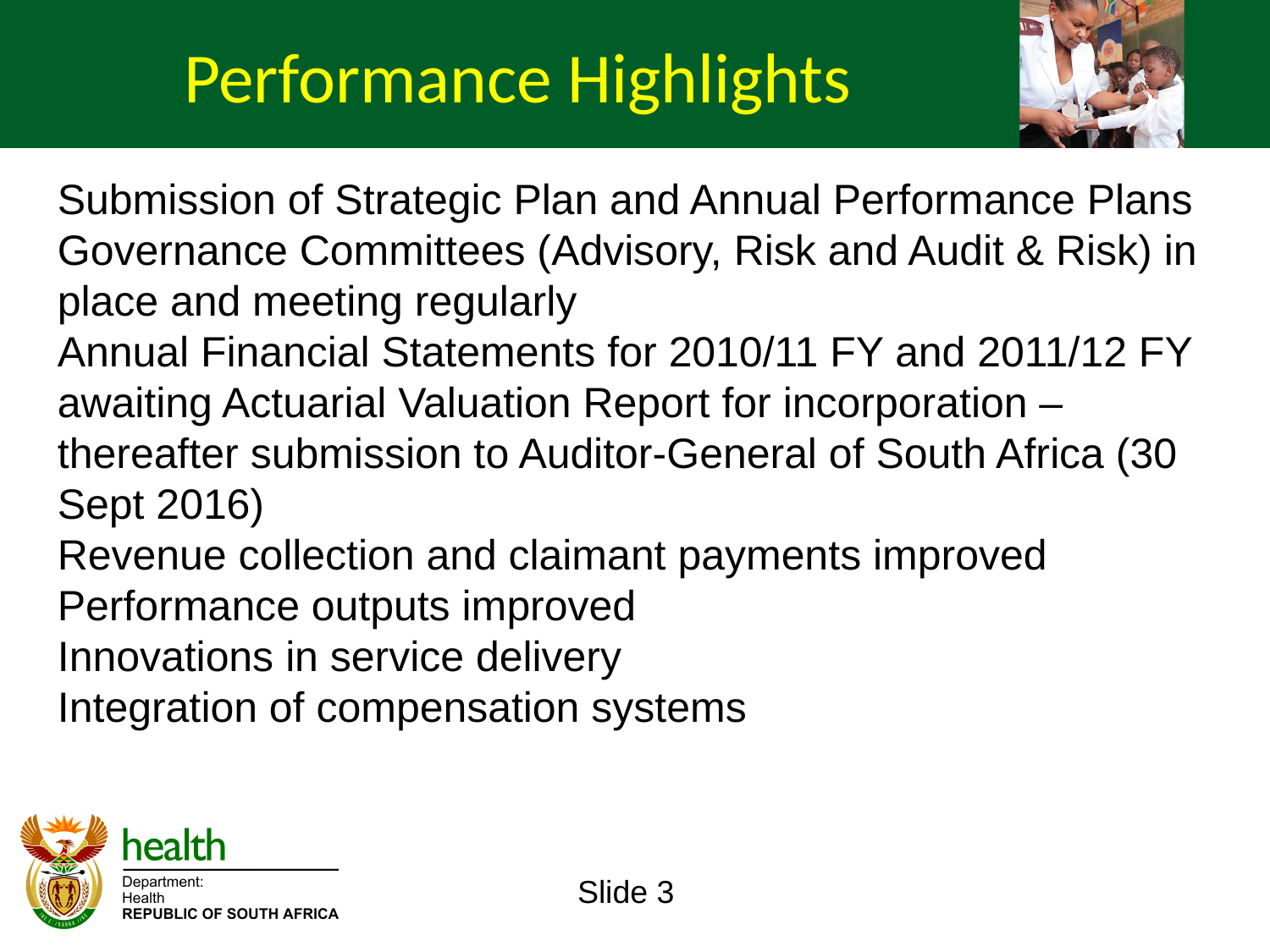

Performance Highlights
Submission of Strategic Plan and Annual Performance Plans
Governance Committees (Advisory, Risk and Audit & Risk) in place and meeting regularly
Annual Financial Statements for 2010/11 FY and 2011/12 FY awaiting Actuarial Valuation Report for incorporation – thereafter submission to Auditor-General of South Africa (30 Sept 2016)
Revenue collection and claimant payments improved
Performance outputs improved
Innovations in service delivery
Integration of compensation systems